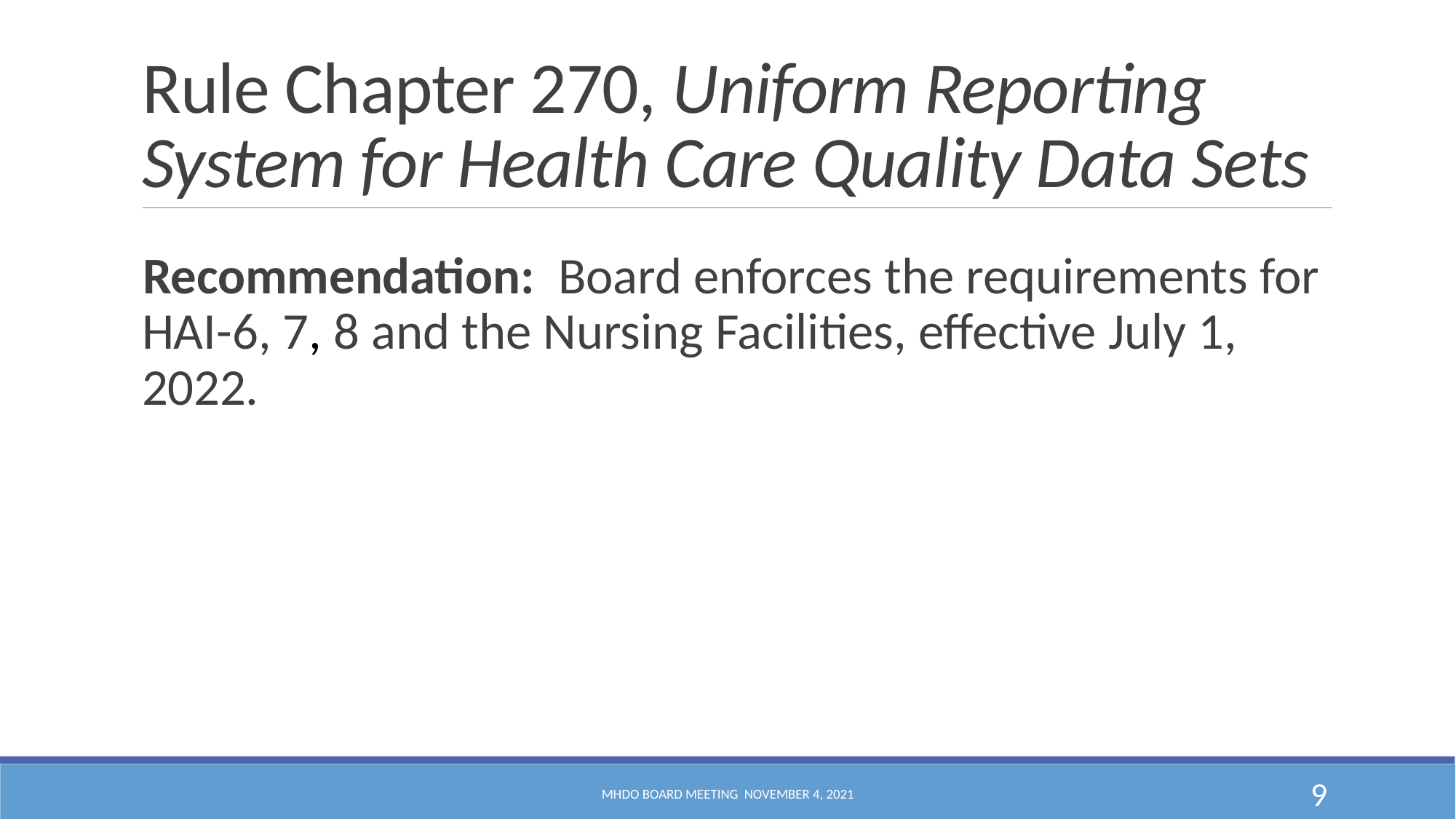

# Rule Chapter 270, Uniform Reporting System for Health Care Quality Data Sets
Recommendation:  Board enforces the requirements for HAI-6, 7, 8 and the Nursing Facilities, effective July 1, 2022.
MHDO Board Meeting  November 4, 2021
9